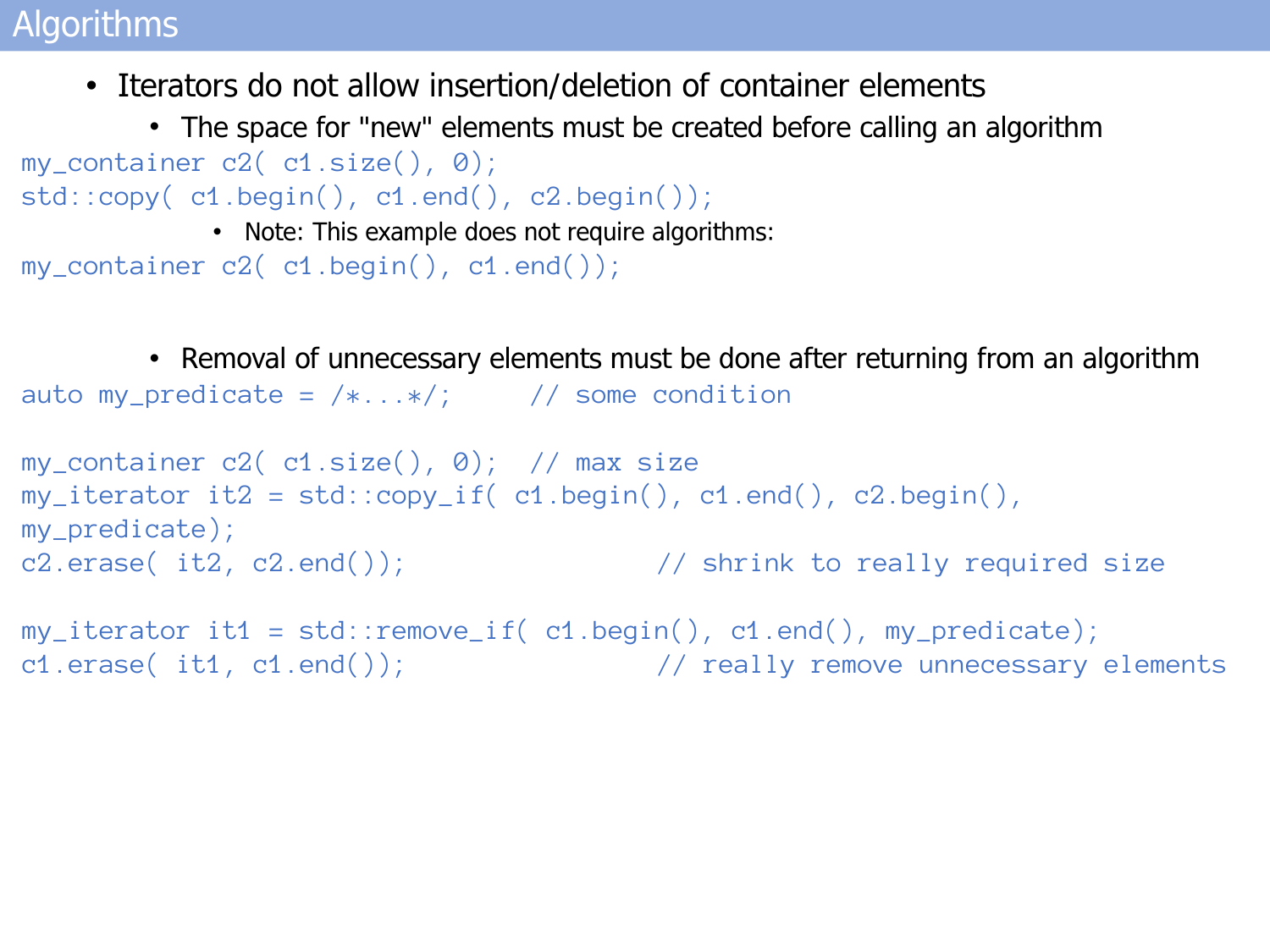

# Algorithms
Iterators do not allow insertion/deletion of container elements
The space for "new" elements must be created before calling an algorithm
my_container c2( c1.size(), 0);
std::copy( c1.begin(), c1.end(), c2.begin());
Note: This example does not require algorithms:
my_container c2( c1.begin(), c1.end());

Removal of unnecessary elements must be done after returning from an algorithm
auto my_predicate = /*...*/;	// some condition

my_container c2( c1.size(), 0);	// max size
my_iterator it2 = std::copy_if( c1.begin(), c1.end(), c2.begin(), my_predicate);
c2.erase( it2, c2.end());		// shrink to really required size

my_iterator it1 = std::remove_if( c1.begin(), c1.end(), my_predicate);
c1.erase( it1, c1.end());		// really remove unnecessary elements